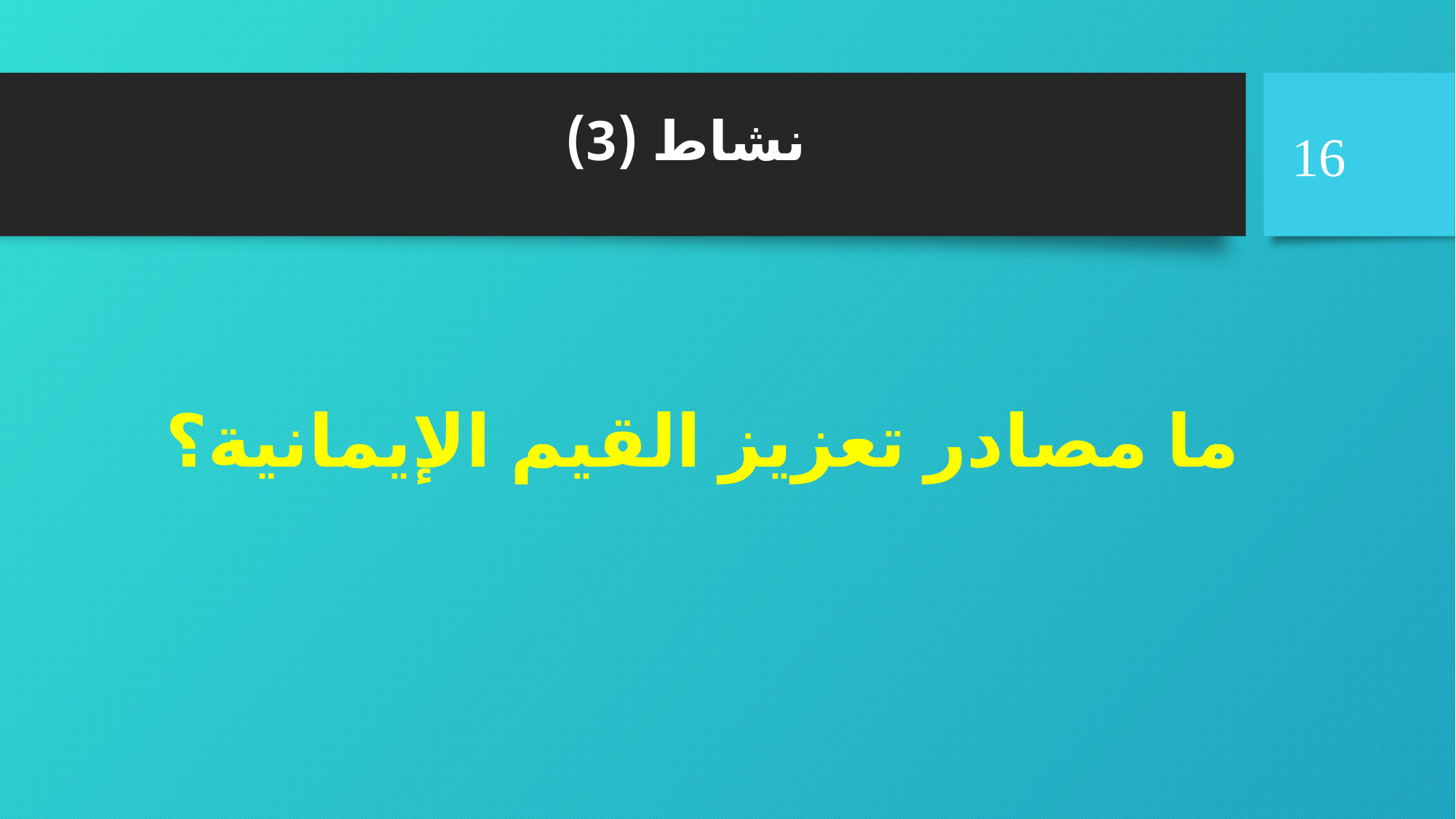

#
16
نشاط (3)

ما مصادر تعزيز القيم الإيمانية؟